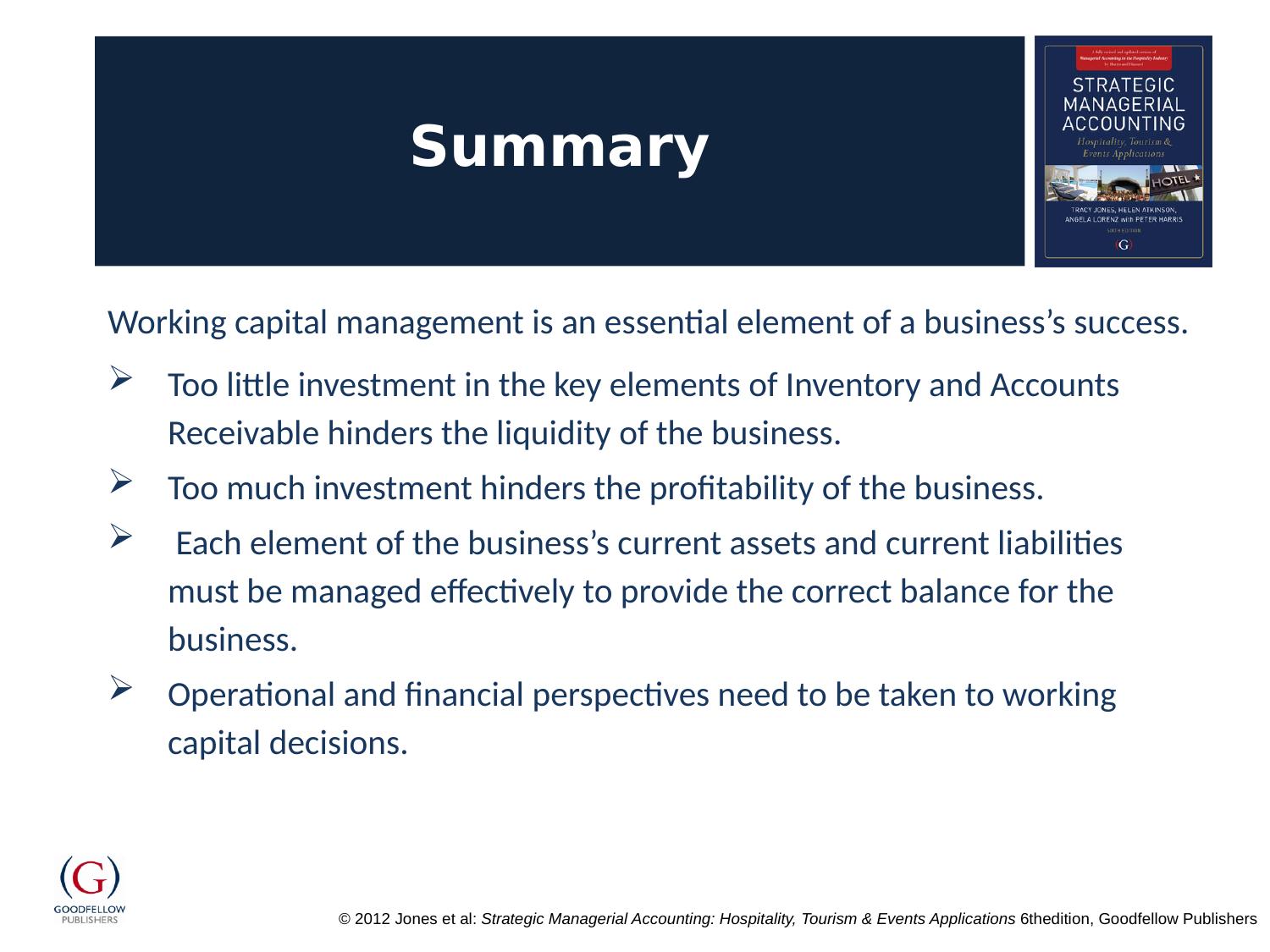

# Summary
Working capital management is an essential element of a business’s success.
Too little investment in the key elements of Inventory and Accounts Receivable hinders the liquidity of the business.
Too much investment hinders the profitability of the business.
 Each element of the business’s current assets and current liabilities must be managed effectively to provide the correct balance for the business.
Operational and financial perspectives need to be taken to working capital decisions.